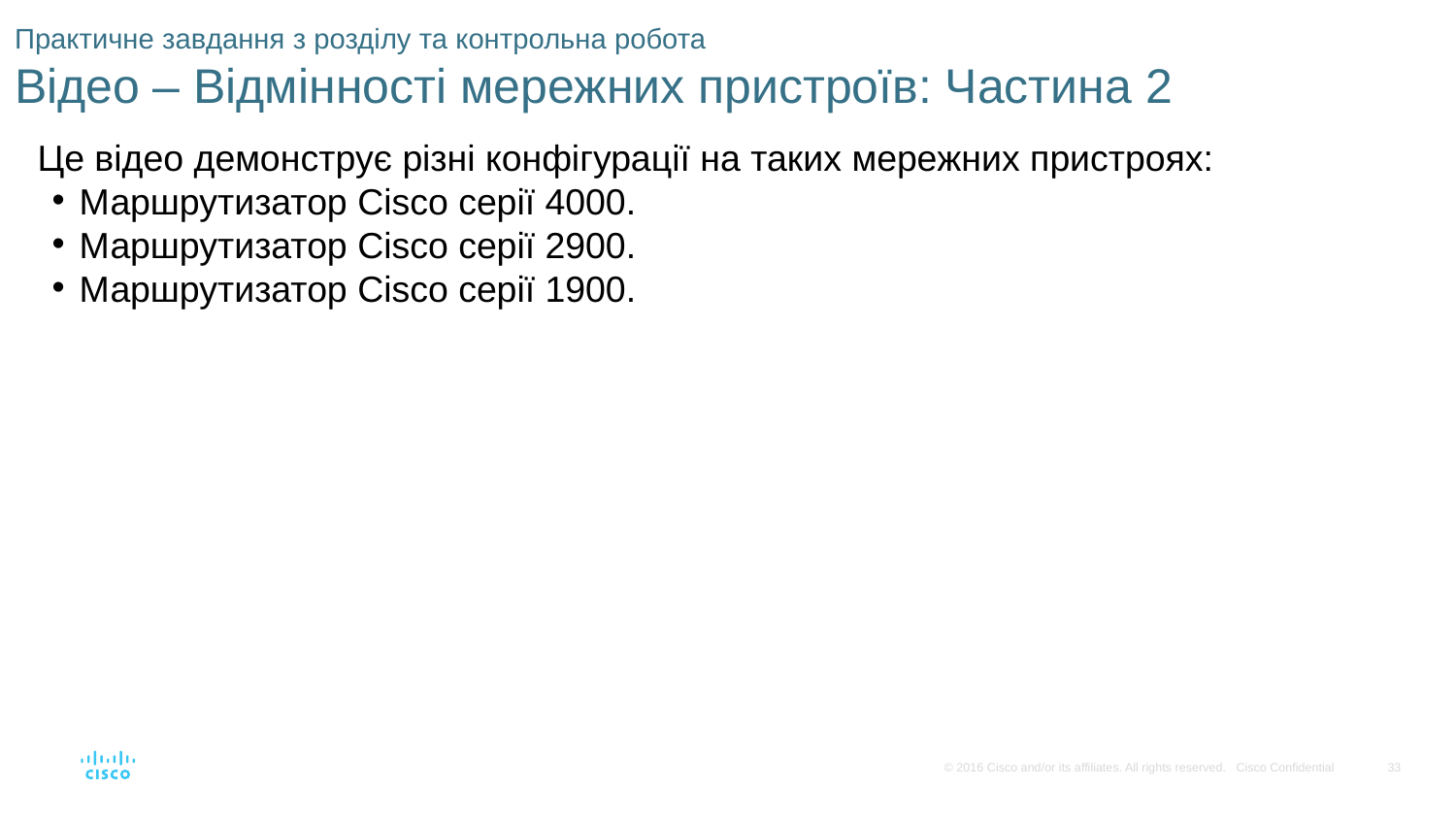

# Практичне завдання з розділу та контрольна робота Відео – Відмінності мережних пристроїв: Частина 2
Це відео демонструє різні конфігурації на таких мережних пристроях:
Маршрутизатор Cisco серії 4000.
Маршрутизатор Cisco серії 2900.
Маршрутизатор Cisco серії 1900.